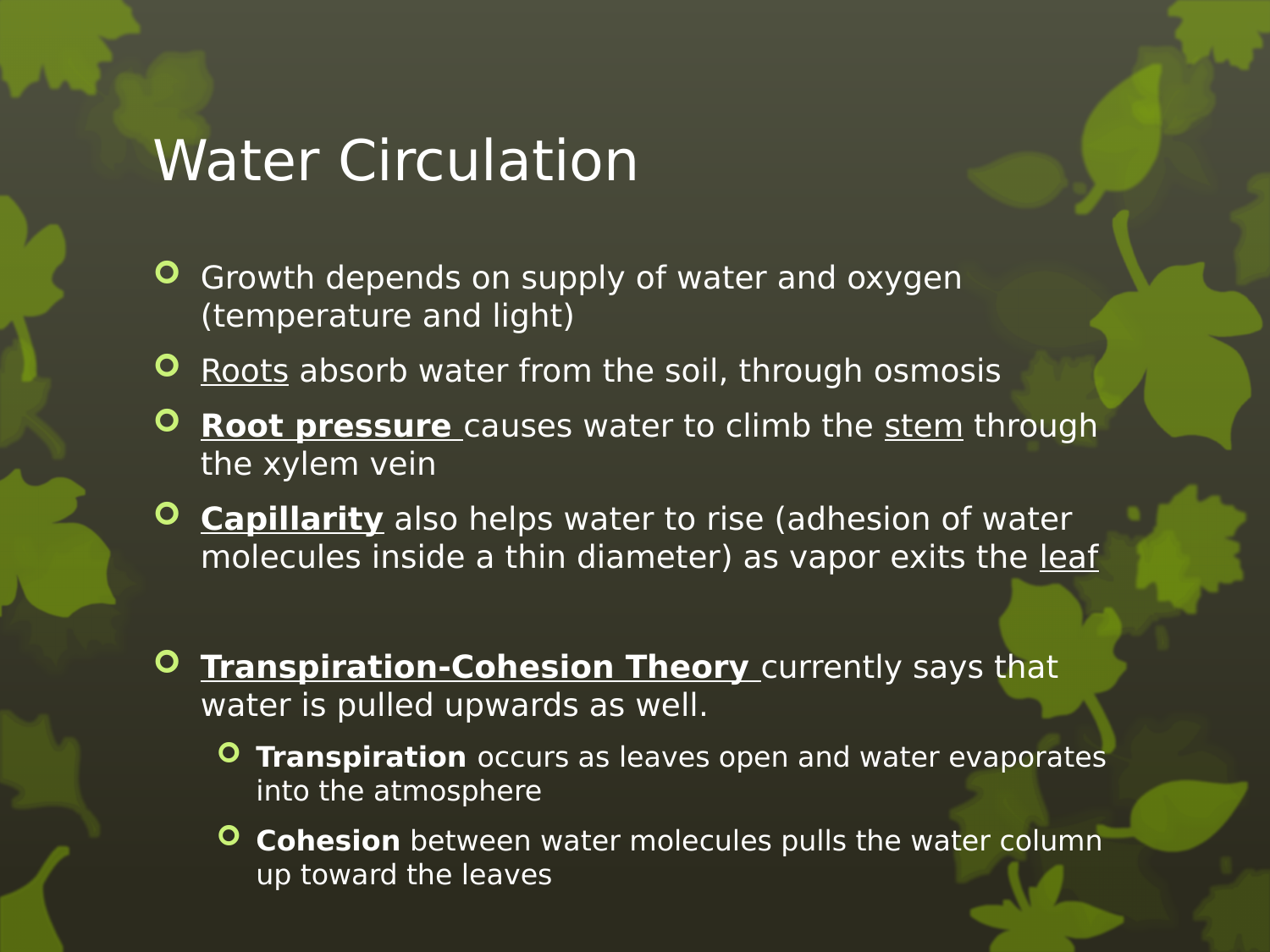

# Water Circulation
Growth depends on supply of water and oxygen (temperature and light)
Roots absorb water from the soil, through osmosis
Root pressure causes water to climb the stem through the xylem vein
Capillarity also helps water to rise (adhesion of water molecules inside a thin diameter) as vapor exits the leaf

Transpiration-Cohesion Theory currently says that water is pulled upwards as well.
Transpiration occurs as leaves open and water evaporates into the atmosphere
Cohesion between water molecules pulls the water column up toward the leaves